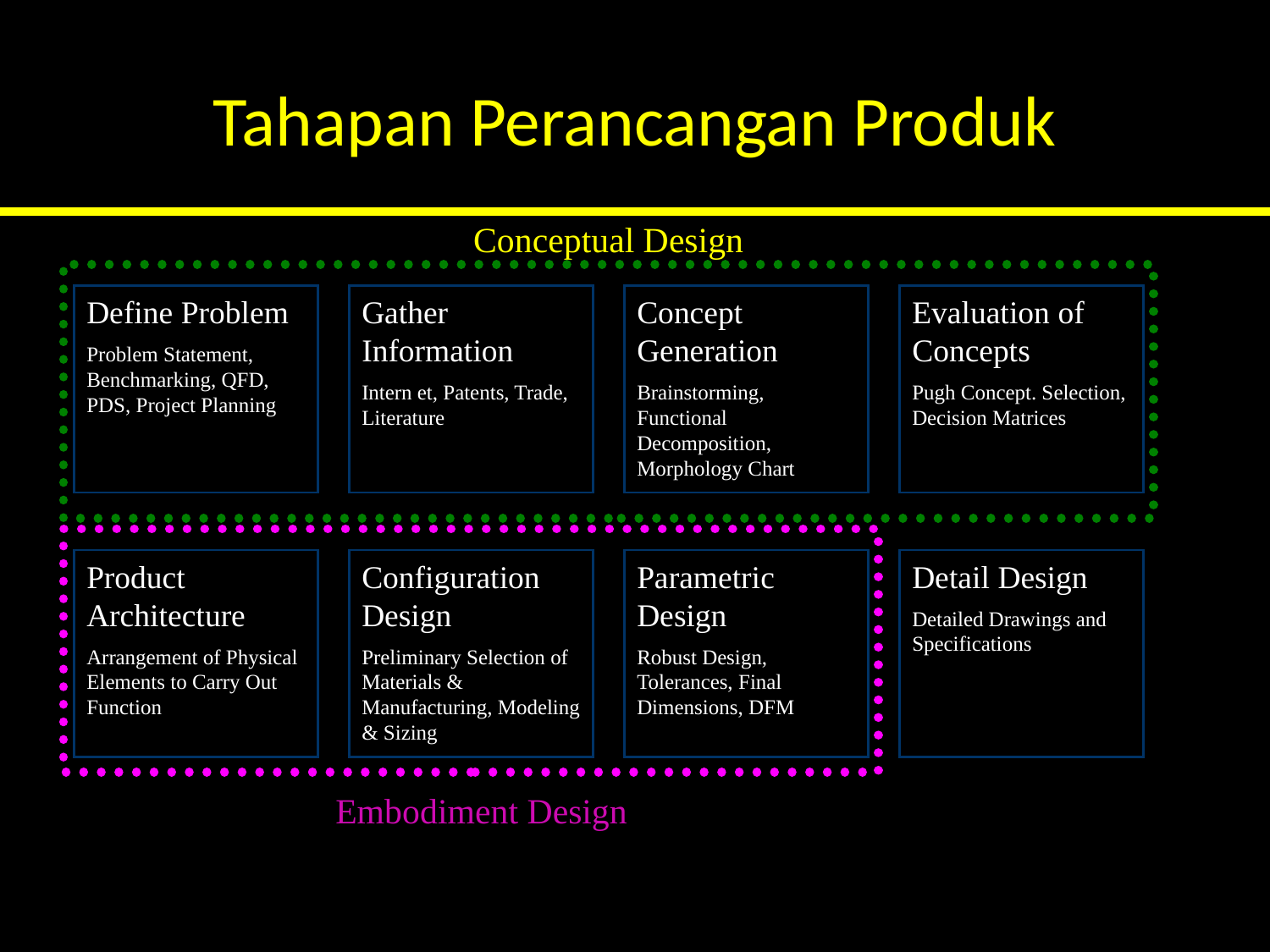

# Tahapan Perancangan Produk
Conceptual Design

Define Problem
Problem Statement, Benchmarking, QFD, PDS, Project Planning

Gather Information
Intern et, Patents, Trade, Literature

Concept Generation
Brainstorming, Functional Decomposition, Morphology Chart

Evaluation of Concepts
Pugh Concept. Selection, Decision Matrices

Product Architecture
Arrangement of Physical Elements to Carry Out Function

Configuration Design
Preliminary Selection of Materials & Manufacturing, Modeling & Sizing

Parametric Design
Robust Design, Tolerances, Final Dimensions, DFM

Detail Design
Detailed Drawings and Specifications

Embodiment Design